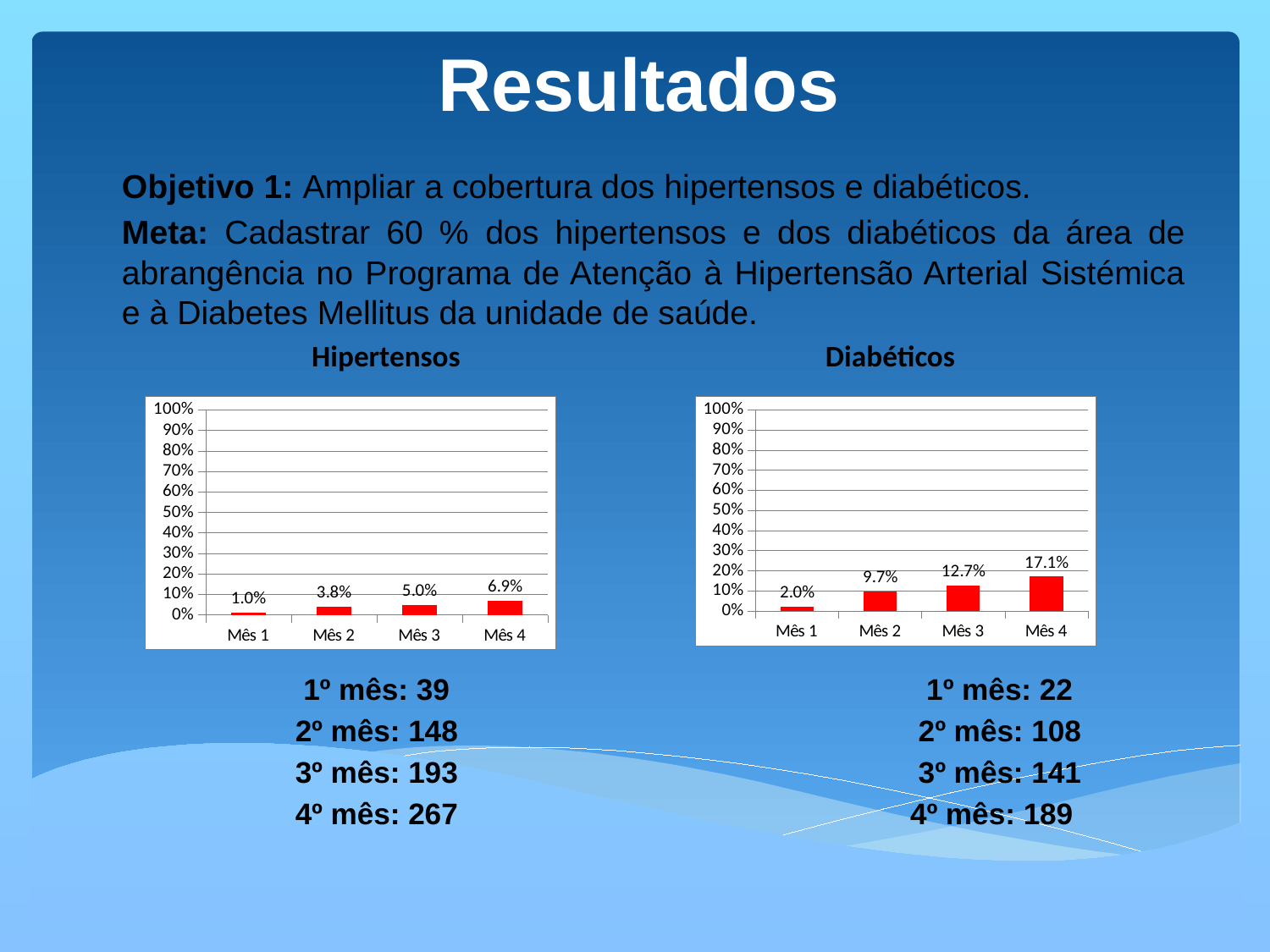

# Resultados
Objetivo 1: Ampliar a cobertura dos hipertensos e diabéticos.
Meta: Cadastrar 60 % dos hipertensos e dos diabéticos da área de abrangência no Programa de Atenção à Hipertensão Arterial Sistémica e à Diabetes Mellitus da unidade de saúde.
                       Hipertensos                                                      Diabéticos

                      1º mês: 39                                                          1º mês: 22
                     2º mês: 148                                                        2º mês: 108
                     3º mês: 193                                                        3º mês: 141
                     4º mês: 267                                                       4º mês: 189

### Chart

| Category | Cobertura do programa de atenção ao  hipertenso na unidade de saúde |
|---|---|
| Mês 1 | 0.010059324219757545 |
| Mês 2 | 0.03817384575702863 |
| Mês 3 | 0.049780758318287335 |
| Mês 4 | 0.06886768119680164 |

### Chart

| Category | Cobertura do programa de atenção ao  diabético na unidade de saúde |
|---|---|
| Mês 1 | 0.019855595667870037 |
| Mês 2 | 0.09747292418772563 |
| Mês 3 | 0.1272563176895307 |
| Mês 4 | 0.17057761732851986 |